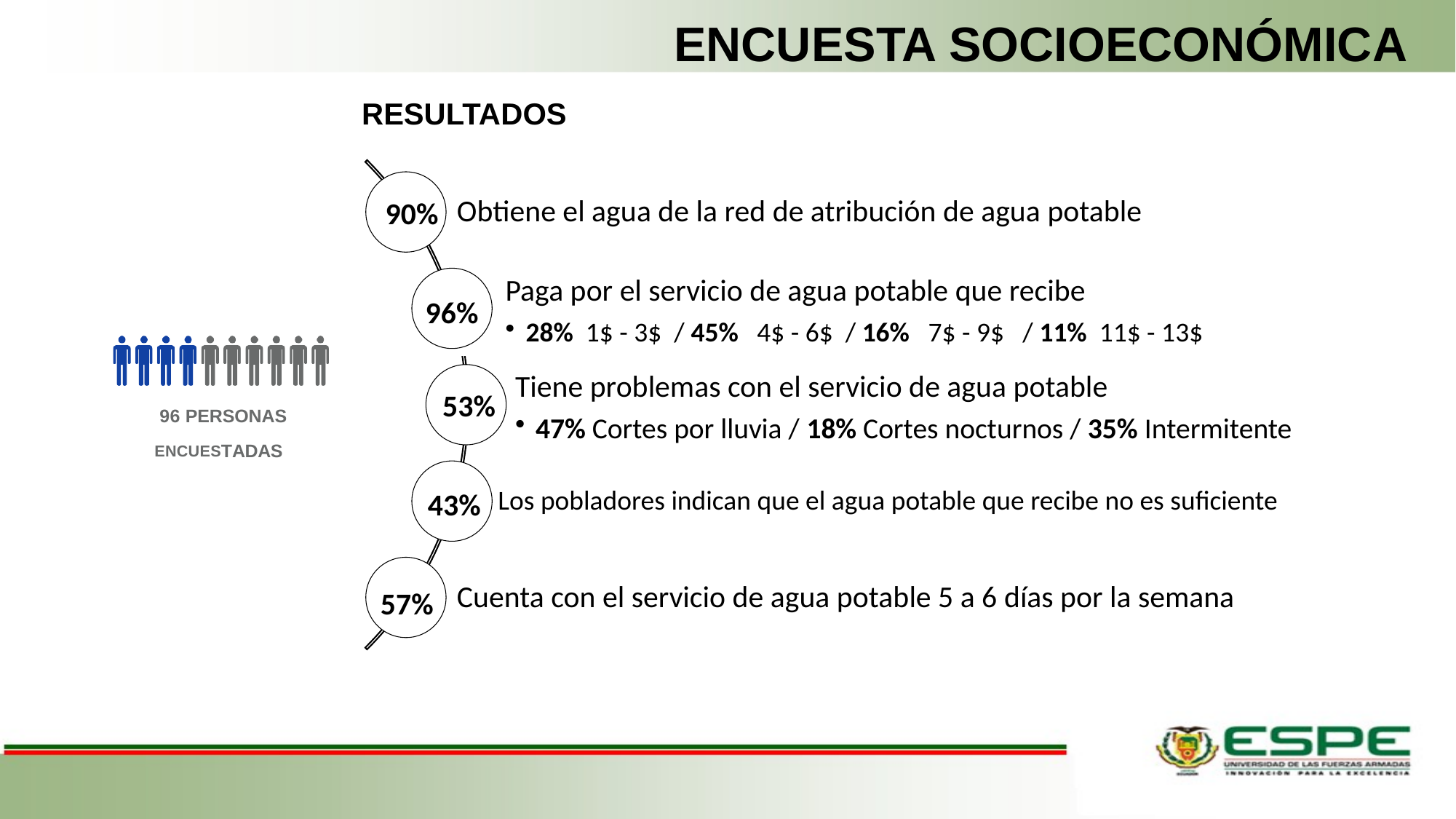

# ENCUESTA SOCIOECONÓMICA
RESULTADOS
Obtiene el agua de la red de atribución de agua potable
Paga por el servicio de agua potable que recibe
28%  1$ - 3$  / 45%   4$ - 6$  / 16%   7$ - 9$   / 11%  11$ - 13$
Tiene problemas con el servicio de agua potable
47% Cortes por lluvia / 18% Cortes nocturnos / 35% Intermitente
Los pobladores indican que el agua potable que recibe no es suficiente
Cuenta con el servicio de agua potable 5 a 6 días por la semana
90%
96%

53%
96 PERSONAS  ENCUESTADAS
43%
57%